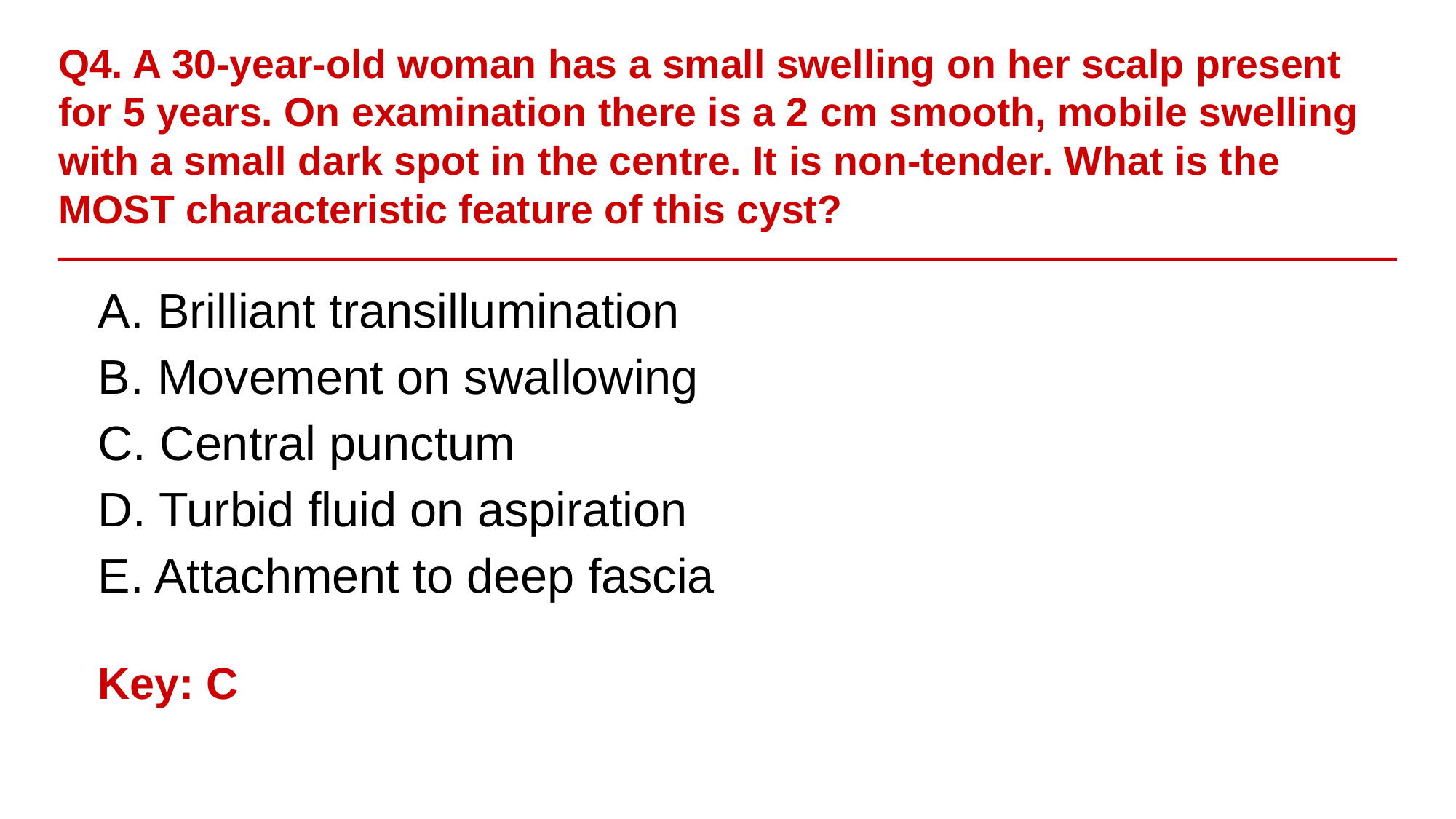

Q4. A 30-year-old woman has a small swelling on her scalp present for 5 years. On examination there is a 2 cm smooth, mobile swelling with a small dark spot in the centre. It is non-tender. What is the MOST characteristic feature of this cyst?

A. Brilliant transillumination
B. Movement on swallowing
C. Central punctum
D. Turbid fluid on aspiration
E. Attachment to deep fascia
Key: C